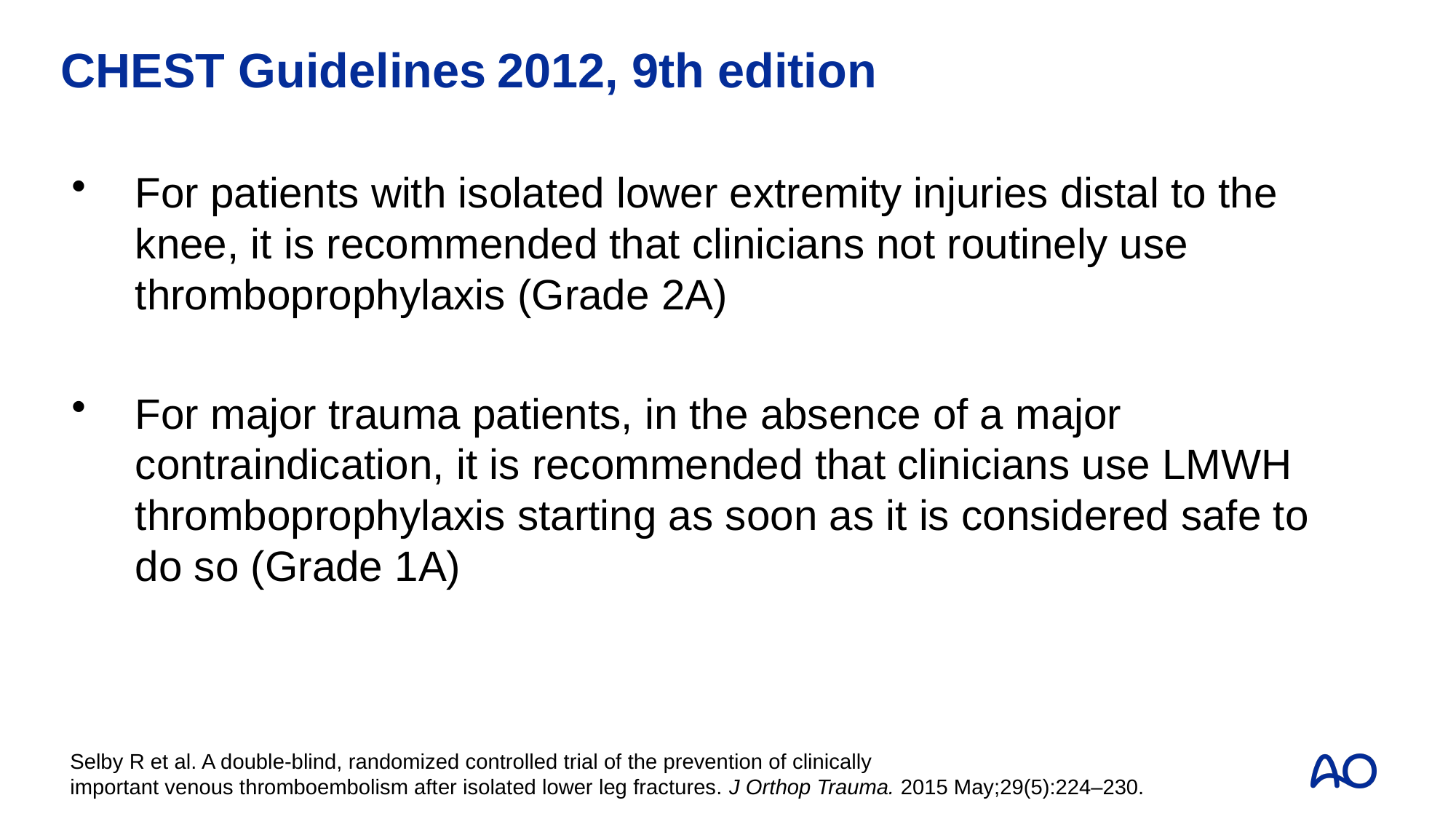

# CHEST Guidelines	2012, 9th edition
For patients with isolated lower extremity injuries distal to the knee, it is recommended that clinicians not routinely use thromboprophylaxis (Grade 2A)

For major trauma patients, in the absence of a major contraindication, it is recommended that clinicians use LMWH thromboprophylaxis starting as soon as it is considered safe to do so (Grade 1A)
Selby R et al. A double-blind, randomized controlled trial of the prevention of clinically
important venous thromboembolism after isolated lower leg fractures. J Orthop Trauma. 2015 May;29(5):224–230.